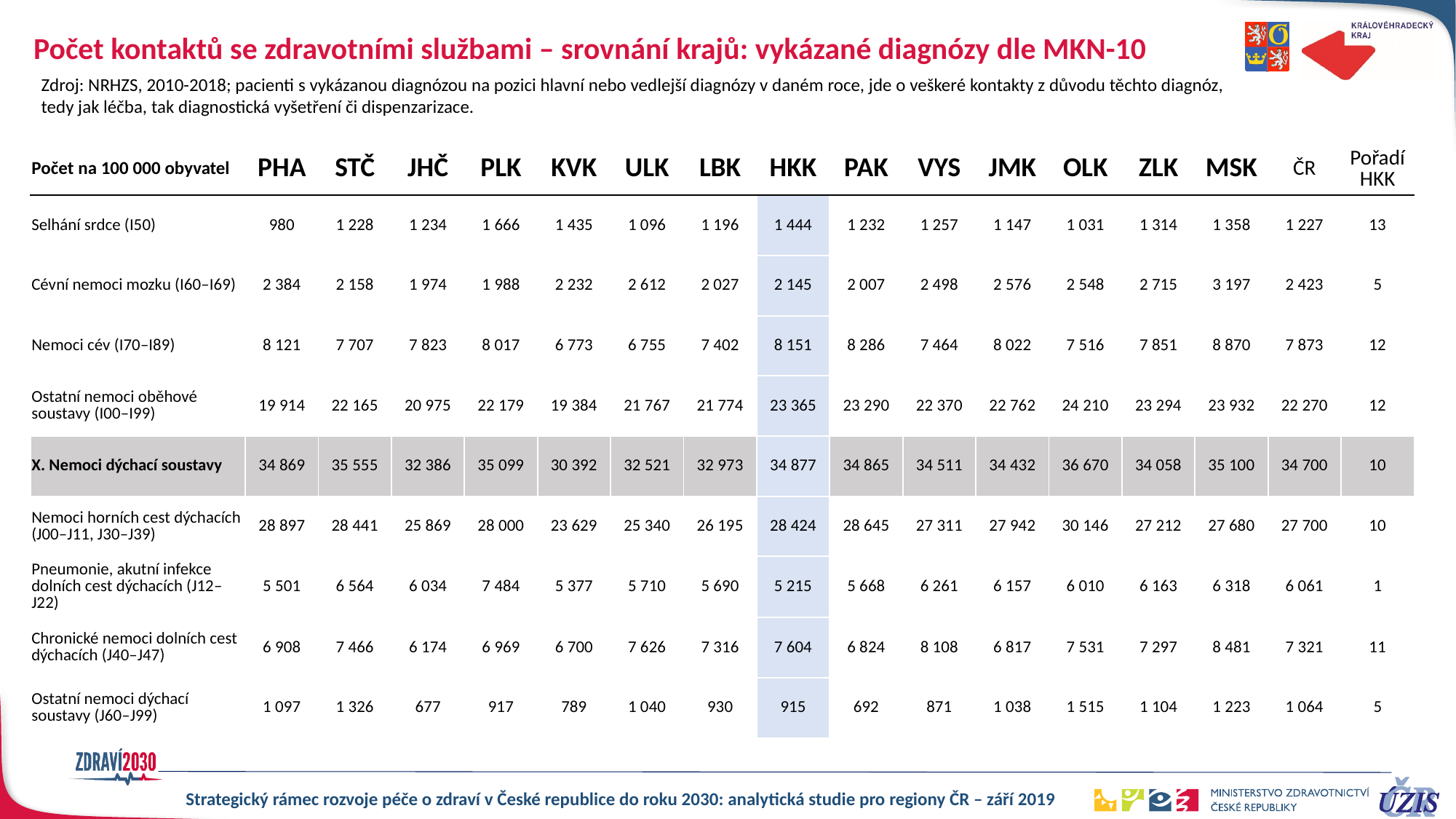

Počet kontaktů se zdravotními službami – srovnání krajů: vykázané diagnózy dle MKN-10
Zdroj: NRHZS, 2010-2018; pacienti s vykázanou diagnózou na pozici hlavní nebo vedlejší diagnózy v daném roce, jde o veškeré kontakty z důvodu těchto diagnóz, tedy jak léčba, tak diagnostická vyšetření či dispenzarizace.
| Počet na 100 000 obyvatel | PHA | STČ | JHČ | PLK | KVK | ULK | LBK | HKK | PAK | VYS | JMK | OLK | ZLK | MSK | ČR | Pořadí HKK |
| --- | --- | --- | --- | --- | --- | --- | --- | --- | --- | --- | --- | --- | --- | --- | --- | --- |
| Selhání srdce (I50) | 980 | 1 228 | 1 234 | 1 666 | 1 435 | 1 096 | 1 196 | 1 444 | 1 232 | 1 257 | 1 147 | 1 031 | 1 314 | 1 358 | 1 227 | 13 |
| Cévní nemoci mozku (I60–I69) | 2 384 | 2 158 | 1 974 | 1 988 | 2 232 | 2 612 | 2 027 | 2 145 | 2 007 | 2 498 | 2 576 | 2 548 | 2 715 | 3 197 | 2 423 | 5 |
| Nemoci cév (I70–I89) | 8 121 | 7 707 | 7 823 | 8 017 | 6 773 | 6 755 | 7 402 | 8 151 | 8 286 | 7 464 | 8 022 | 7 516 | 7 851 | 8 870 | 7 873 | 12 |
| Ostatní nemoci oběhové soustavy (I00–I99) | 19 914 | 22 165 | 20 975 | 22 179 | 19 384 | 21 767 | 21 774 | 23 365 | 23 290 | 22 370 | 22 762 | 24 210 | 23 294 | 23 932 | 22 270 | 12 |
| X. Nemoci dýchací soustavy | 34 869 | 35 555 | 32 386 | 35 099 | 30 392 | 32 521 | 32 973 | 34 877 | 34 865 | 34 511 | 34 432 | 36 670 | 34 058 | 35 100 | 34 700 | 10 |
| Nemoci horních cest dýchacích (J00–J11, J30–J39) | 28 897 | 28 441 | 25 869 | 28 000 | 23 629 | 25 340 | 26 195 | 28 424 | 28 645 | 27 311 | 27 942 | 30 146 | 27 212 | 27 680 | 27 700 | 10 |
| Pneumonie, akutní infekce dolních cest dýchacích (J12–J22) | 5 501 | 6 564 | 6 034 | 7 484 | 5 377 | 5 710 | 5 690 | 5 215 | 5 668 | 6 261 | 6 157 | 6 010 | 6 163 | 6 318 | 6 061 | 1 |
| Chronické nemoci dolních cest dýchacích (J40–J47) | 6 908 | 7 466 | 6 174 | 6 969 | 6 700 | 7 626 | 7 316 | 7 604 | 6 824 | 8 108 | 6 817 | 7 531 | 7 297 | 8 481 | 7 321 | 11 |
| Ostatní nemoci dýchací soustavy (J60–J99) | 1 097 | 1 326 | 677 | 917 | 789 | 1 040 | 930 | 915 | 692 | 871 | 1 038 | 1 515 | 1 104 | 1 223 | 1 064 | 5 |